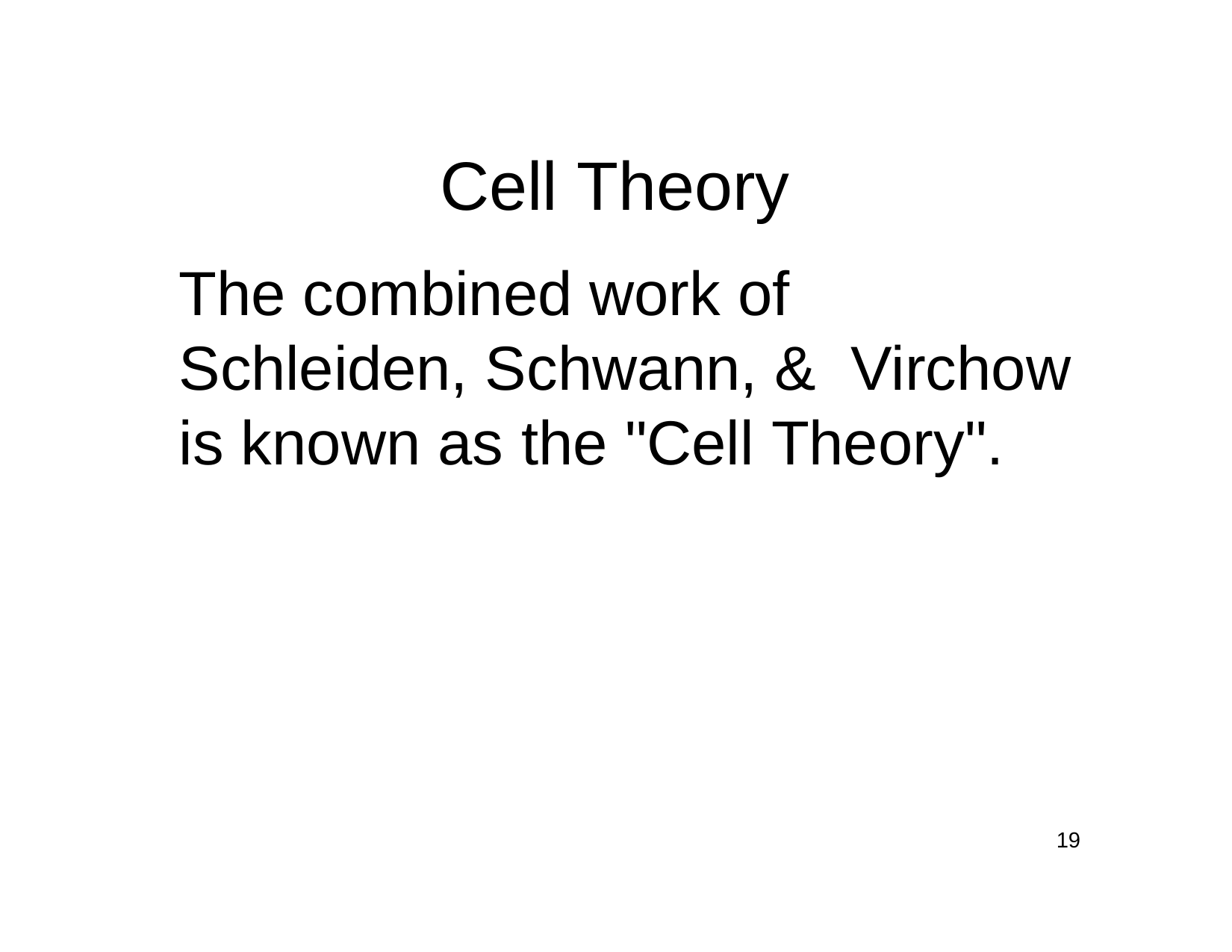

# Cell Theory
The combined work of  Schleiden, Schwann, &  Virchow is known as the "Cell Theory".
19